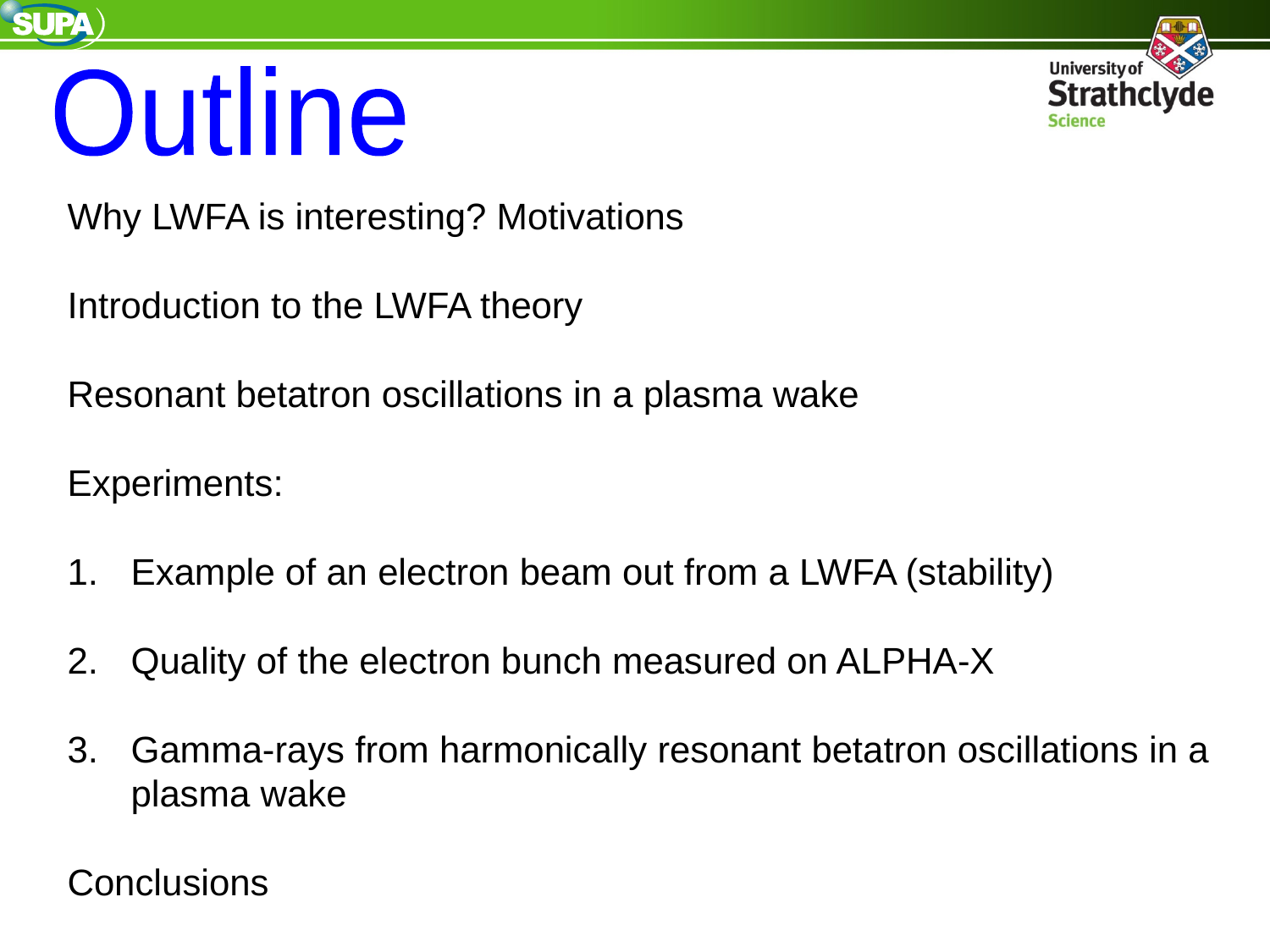

Outline
Why LWFA is interesting? Motivations

Introduction to the LWFA theory

Resonant betatron oscillations in a plasma wake

Experiments:

Example of an electron beam out from a LWFA (stability)

Quality of the electron bunch measured on ALPHA-X

Gamma-rays from harmonically resonant betatron oscillations in a plasma wake

Conclusions